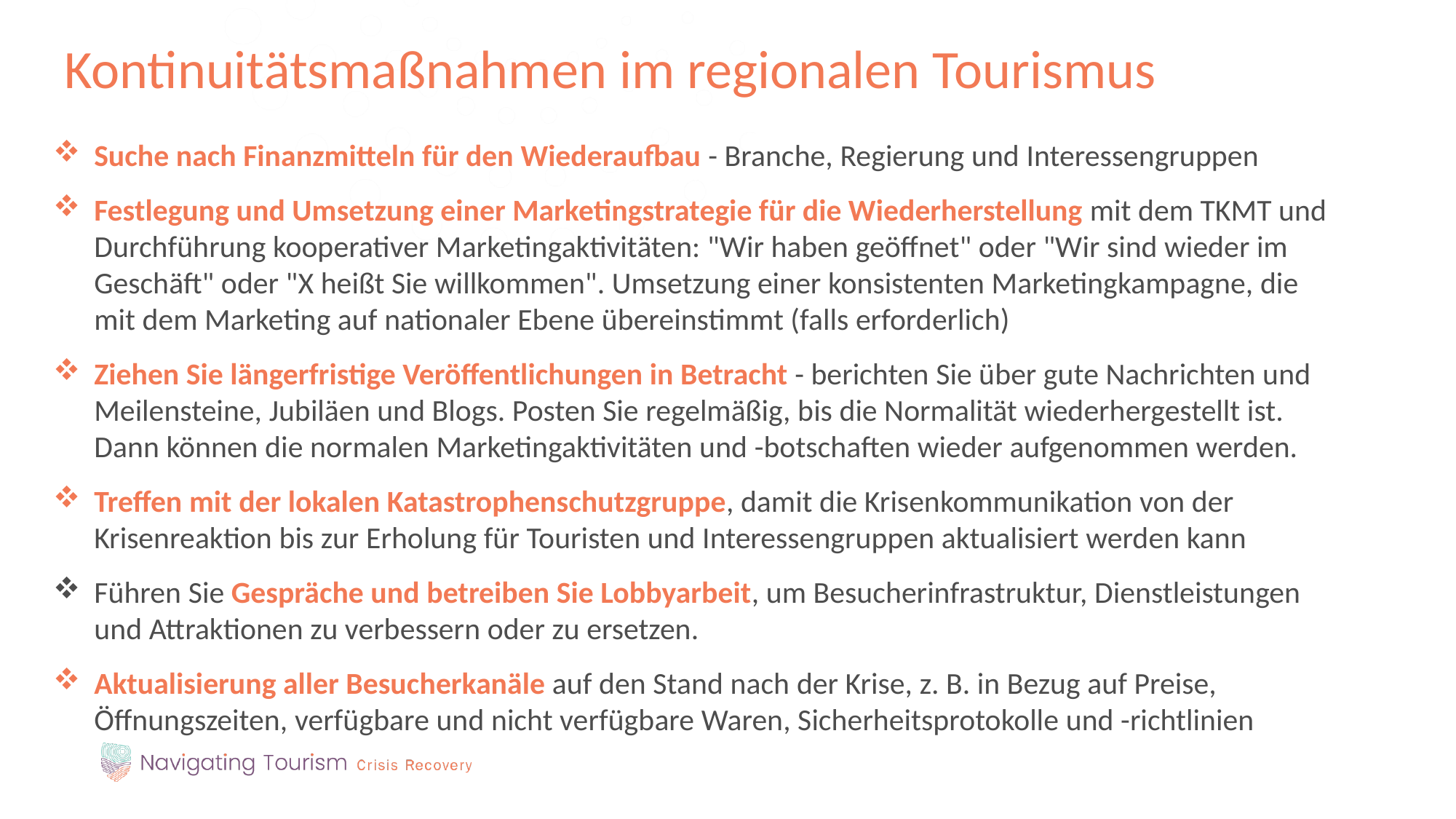

Kontinuitätsmaßnahmen im regionalen Tourismus
Suche nach Finanzmitteln für den Wiederaufbau - Branche, Regierung und Interessengruppen
Festlegung und Umsetzung einer Marketingstrategie für die Wiederherstellung mit dem TKMT und Durchführung kooperativer Marketingaktivitäten: "Wir haben geöffnet" oder "Wir sind wieder im Geschäft" oder "X heißt Sie willkommen". Umsetzung einer konsistenten Marketingkampagne, die mit dem Marketing auf nationaler Ebene übereinstimmt (falls erforderlich)
Ziehen Sie längerfristige Veröffentlichungen in Betracht - berichten Sie über gute Nachrichten und Meilensteine, Jubiläen und Blogs. Posten Sie regelmäßig, bis die Normalität wiederhergestellt ist. Dann können die normalen Marketingaktivitäten und -botschaften wieder aufgenommen werden.
Treffen mit der lokalen Katastrophenschutzgruppe, damit die Krisenkommunikation von der Krisenreaktion bis zur Erholung für Touristen und Interessengruppen aktualisiert werden kann
Führen Sie Gespräche und betreiben Sie Lobbyarbeit, um Besucherinfrastruktur, Dienstleistungen und Attraktionen zu verbessern oder zu ersetzen.
Aktualisierung aller Besucherkanäle auf den Stand nach der Krise, z. B. in Bezug auf Preise, Öffnungszeiten, verfügbare und nicht verfügbare Waren, Sicherheitsprotokolle und -richtlinien